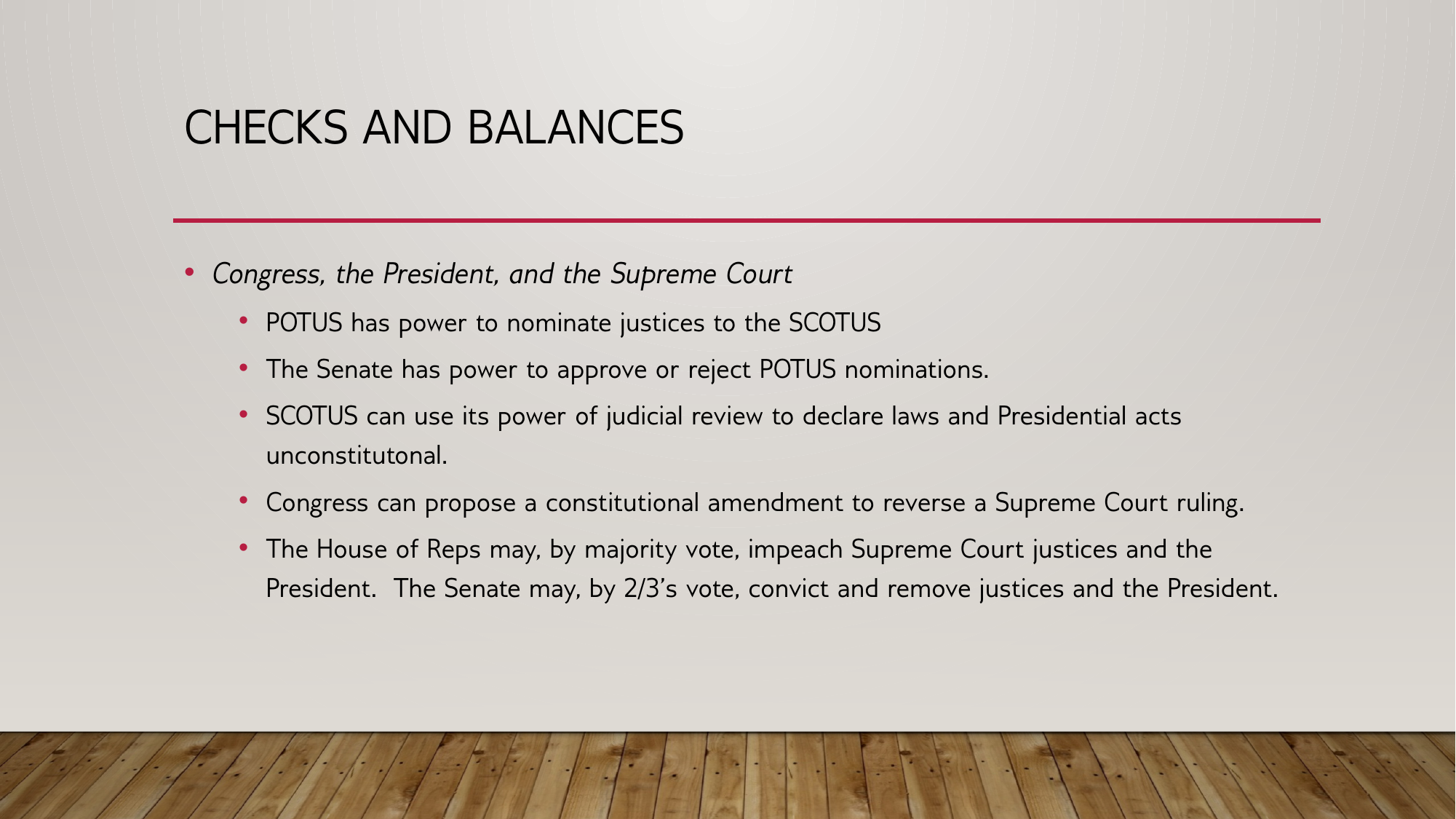

# Checks and balances
Congress, the President, and the Supreme Court
POTUS has power to nominate justices to the SCOTUS
The Senate has power to approve or reject POTUS nominations.
SCOTUS can use its power of judicial review to declare laws and Presidential acts unconstitutonal.
Congress can propose a constitutional amendment to reverse a Supreme Court ruling.
The House of Reps may, by majority vote, impeach Supreme Court justices and the President.  The Senate may, by 2/3’s vote, convict and remove justices and the President.